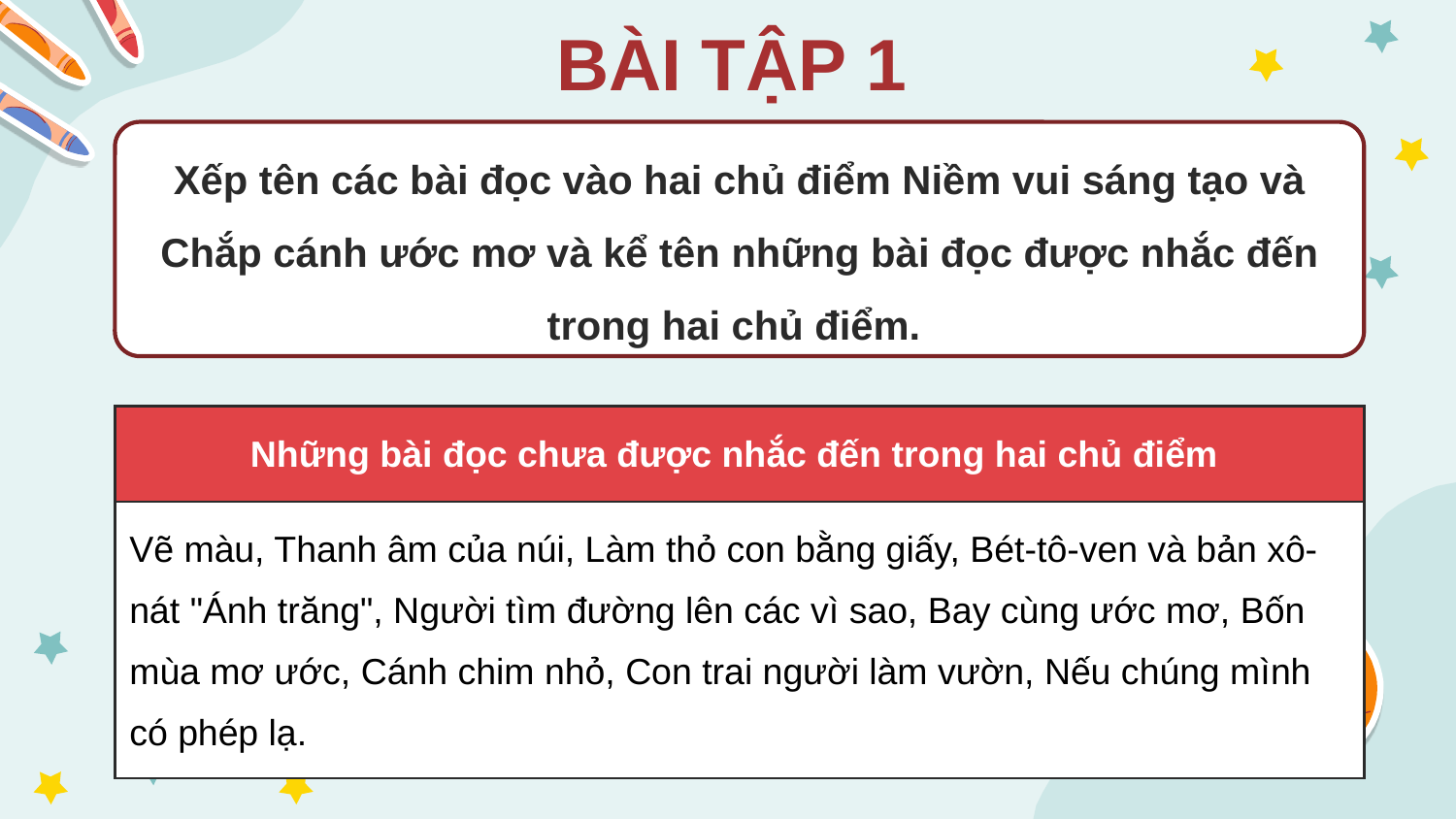

BÀI TẬP 1
Xếp tên các bài đọc vào hai chủ điểm Niềm vui sáng tạo và Chắp cánh ước mơ và kể tên những bài đọc được nhắc đến trong hai chủ điểm.
| Những bài đọc chưa được nhắc đến trong hai chủ điểm |
| --- |
| Vẽ màu, Thanh âm của núi, Làm thỏ con bằng giấy, Bét-tô-ven và bản xô-nát "Ánh trăng", Người tìm đường lên các vì sao, Bay cùng ước mơ, Bốn mùa mơ ước, Cánh chim nhỏ, Con trai người làm vườn, Nếu chúng mình có phép lạ. |